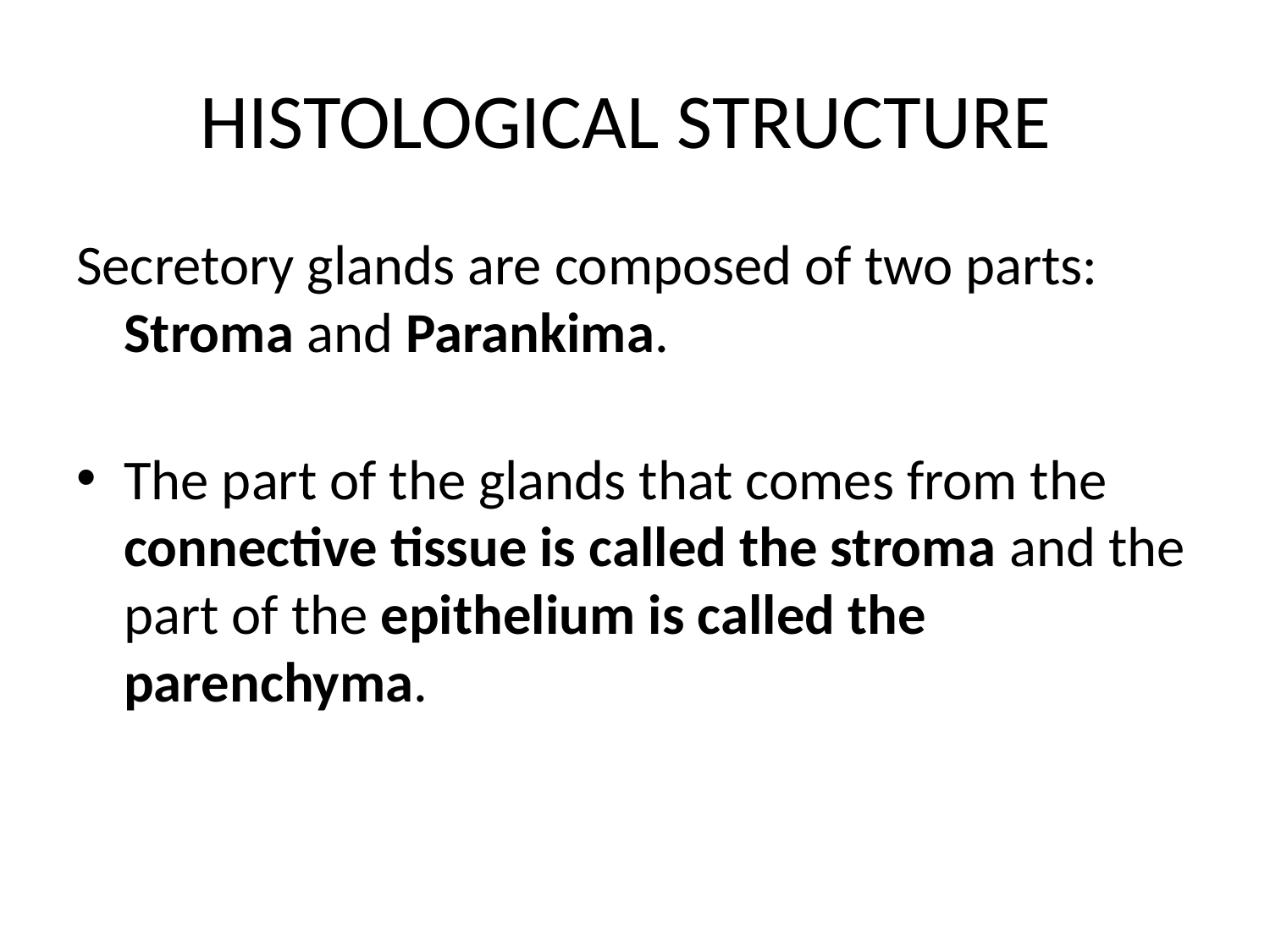

# HISTOLOGICAL STRUCTURE
Secretory glands are composed of two parts: Stroma and Parankima.
The part of the glands that comes from the connective tissue is called the stroma and the part of the epithelium is called the parenchyma.